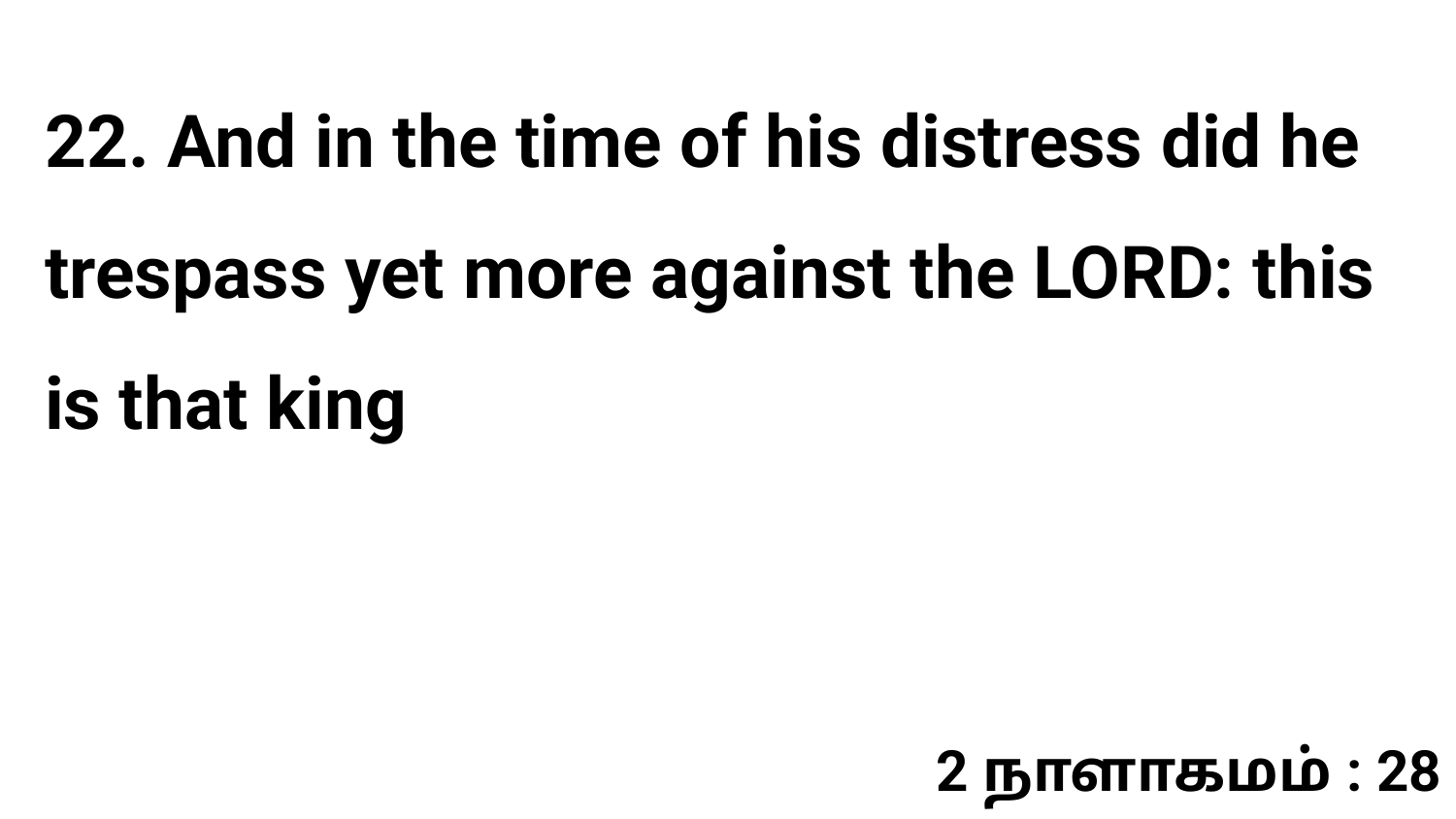

22. And in the time of his distress did he trespass yet more against the LORD: this is that king
2 நாளாகமம் : 28